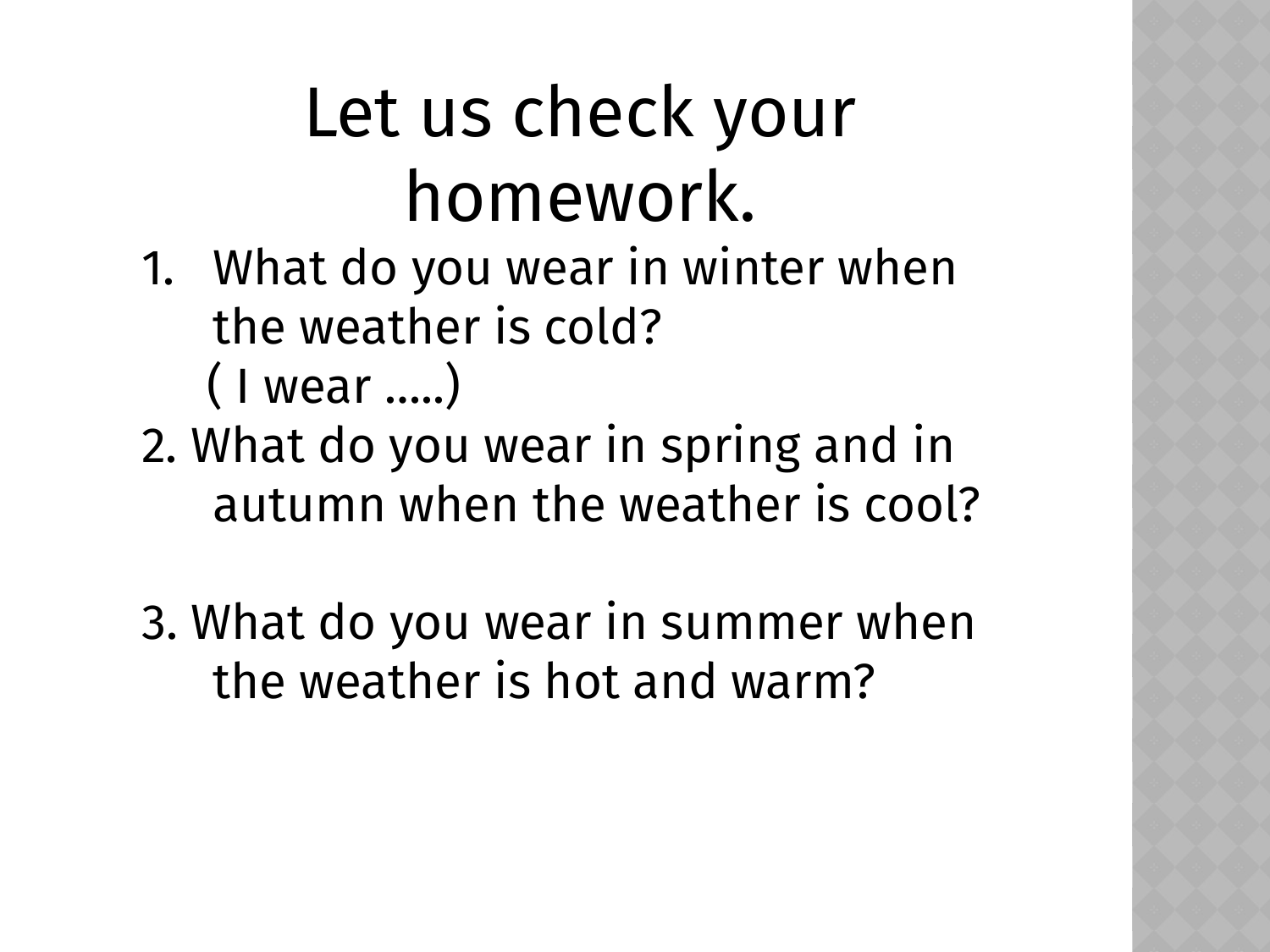

Let us check your homework.
What do you wear in winter when the weather is cold?
     ( I wear …..)
2. What do you wear in spring and in autumn when the weather is cool?

3. What do you wear in summer when the weather is hot and warm?